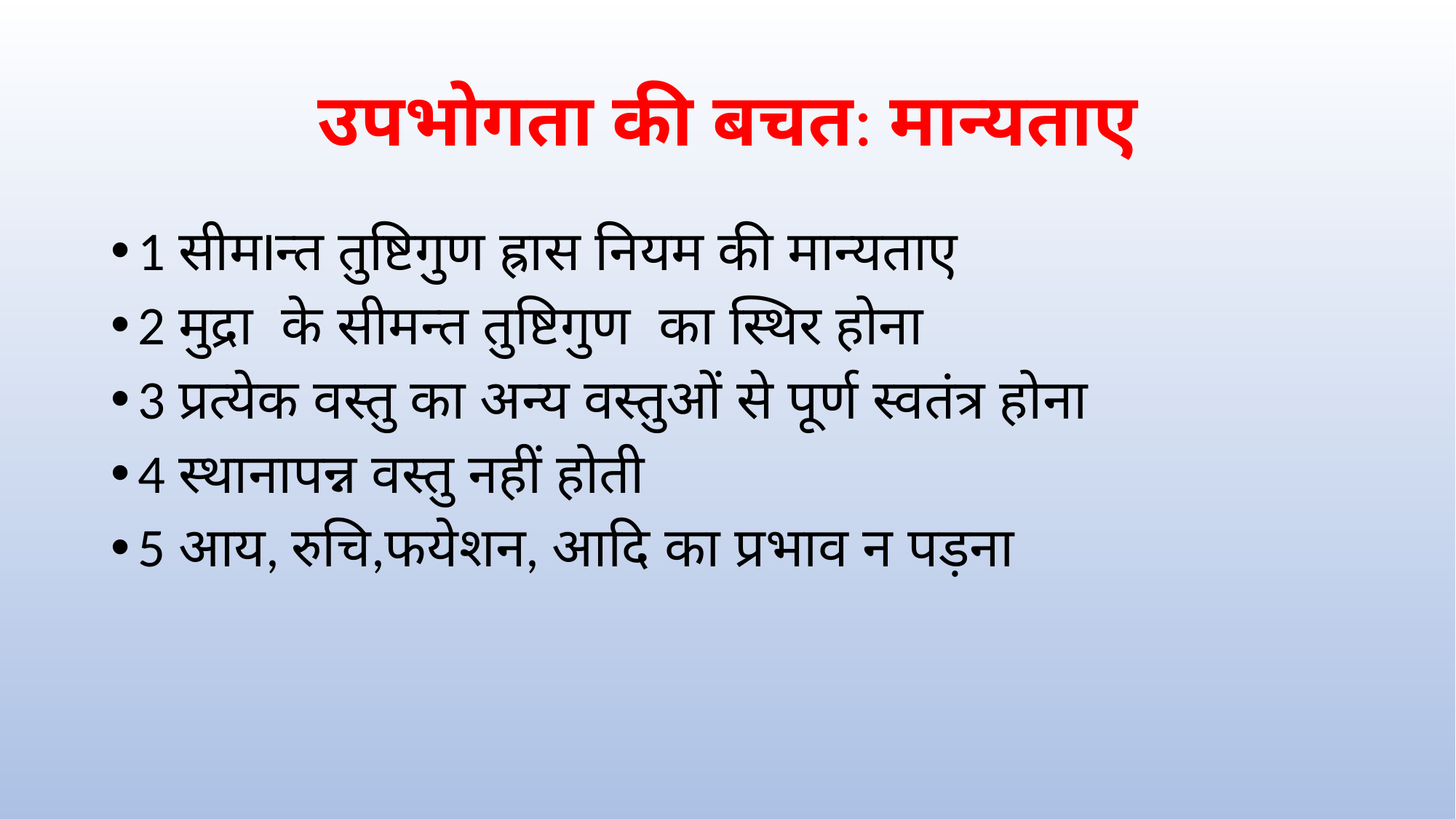

# उपभोगता की बचत: मान्यताए
1 सीमIन्त तुष्टिगुण ह्रास नियम की मान्यताए
2 मुद्रा  के सीमन्त तुष्टिगुण  का स्थिर होना
3 प्रत्येक वस्तु का अन्य वस्तुओं से पूर्ण स्वतंत्र होना
4 स्थानापन्न वस्तु नहीं होती
5 आय, रुचि,फयेशन, आदि का प्रभाव न पड़ना